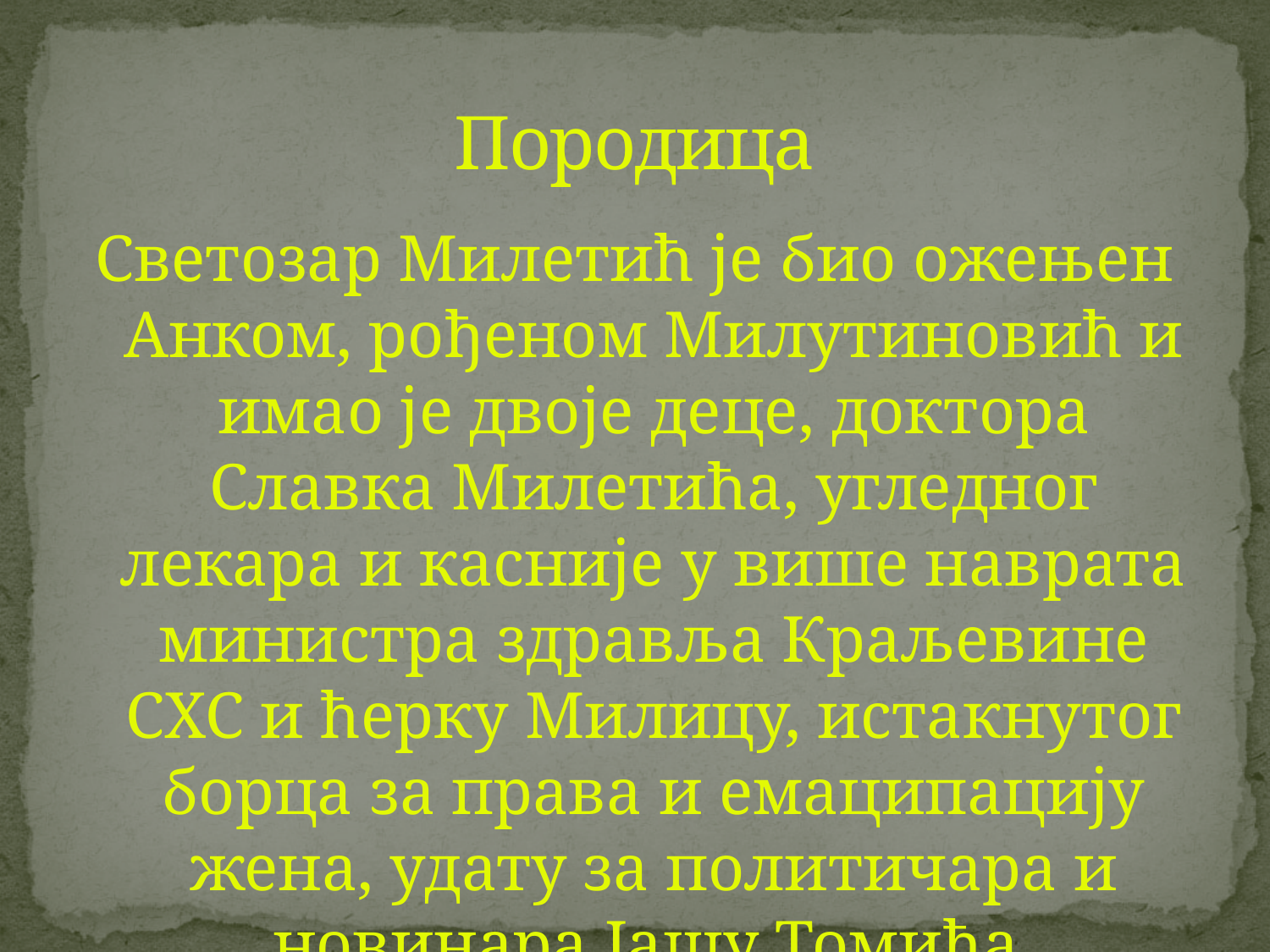

# Породица
Светозар Милетић је био ожењен Анком, рођеном Милутиновић и имао је двоје деце, доктора Славка Милетића, угледног лекара и касније у више наврата министра здравља Краљевине СХС и ћерку Милицу, истакнутог борца за права и емаципацију жена, удату за политичара и новинара Јашу Томића.